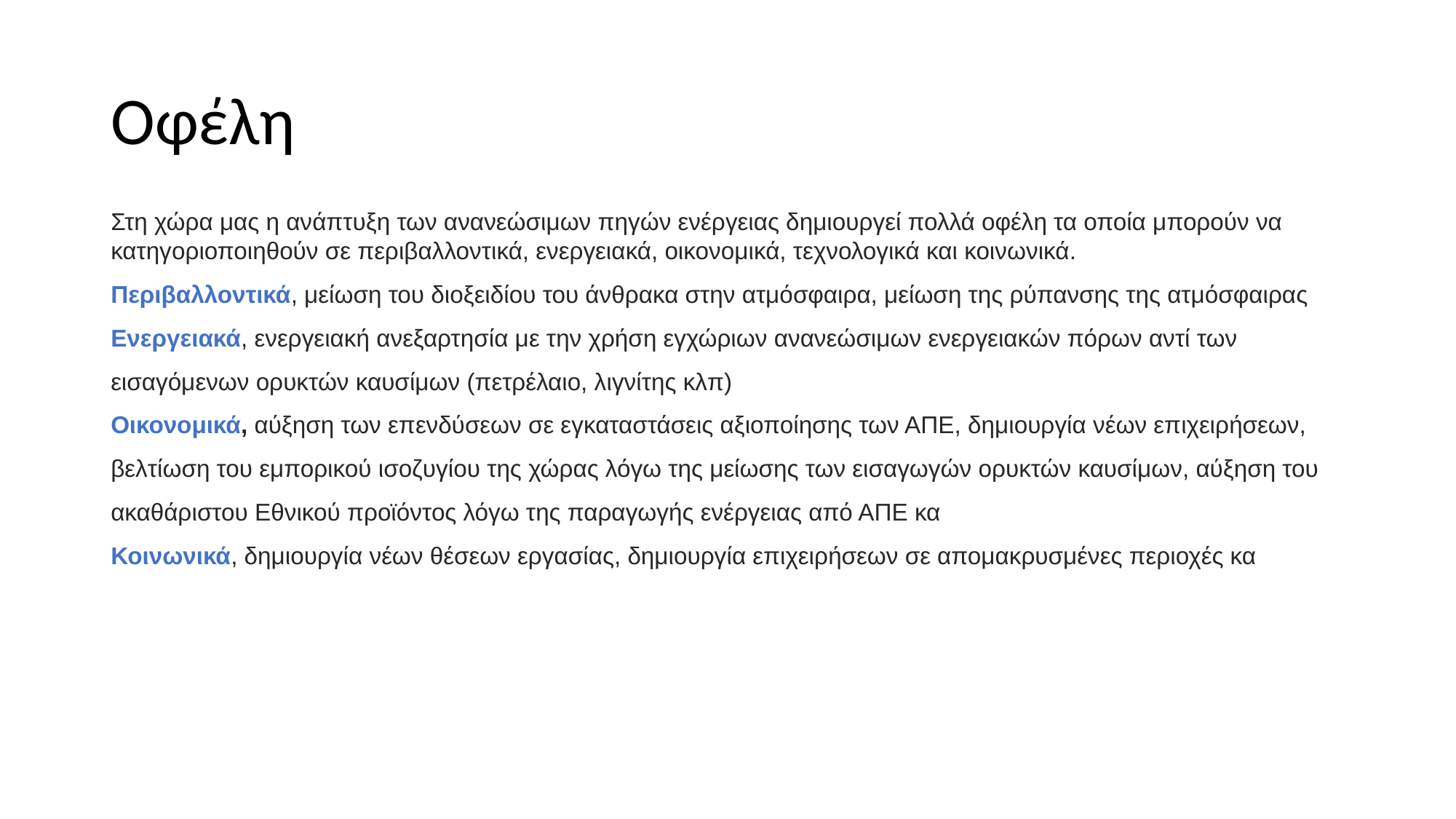

# Οφέλη
Στη χώρα μας η ανάπτυξη των ανανεώσιμων πηγών ενέργειας δημιουργεί πολλά οφέλη τα οποία μπορούν να κατηγοριοποιηθούν σε περιβαλλοντικά, ενεργειακά, οικονομικά, τεχνολογικά και κοινωνικά.
Περιβαλλοντικά, μείωση του διοξειδίου του άνθρακα στην ατμόσφαιρα, μείωση της ρύπανσης της ατμόσφαιρας
Ενεργειακά, ενεργειακή ανεξαρτησία με την χρήση εγχώριων ανανεώσιμων ενεργειακών πόρων αντί των εισαγόμενων ορυκτών καυσίμων (πετρέλαιο, λιγνίτης κλπ)
Οικονομικά, αύξηση των επενδύσεων σε εγκαταστάσεις αξιοποίησης των ΑΠΕ, δημιουργία νέων επιχειρήσεων, βελτίωση του εμπορικού ισοζυγίου της χώρας λόγω της μείωσης των εισαγωγών ορυκτών καυσίμων, αύξηση του ακαθάριστου Εθνικού προϊόντος λόγω της παραγωγής ενέργειας από ΑΠΕ κα
Κοινωνικά, δημιουργία νέων θέσεων εργασίας, δημιουργία επιχειρήσεων σε απομακρυσμένες περιοχές κα